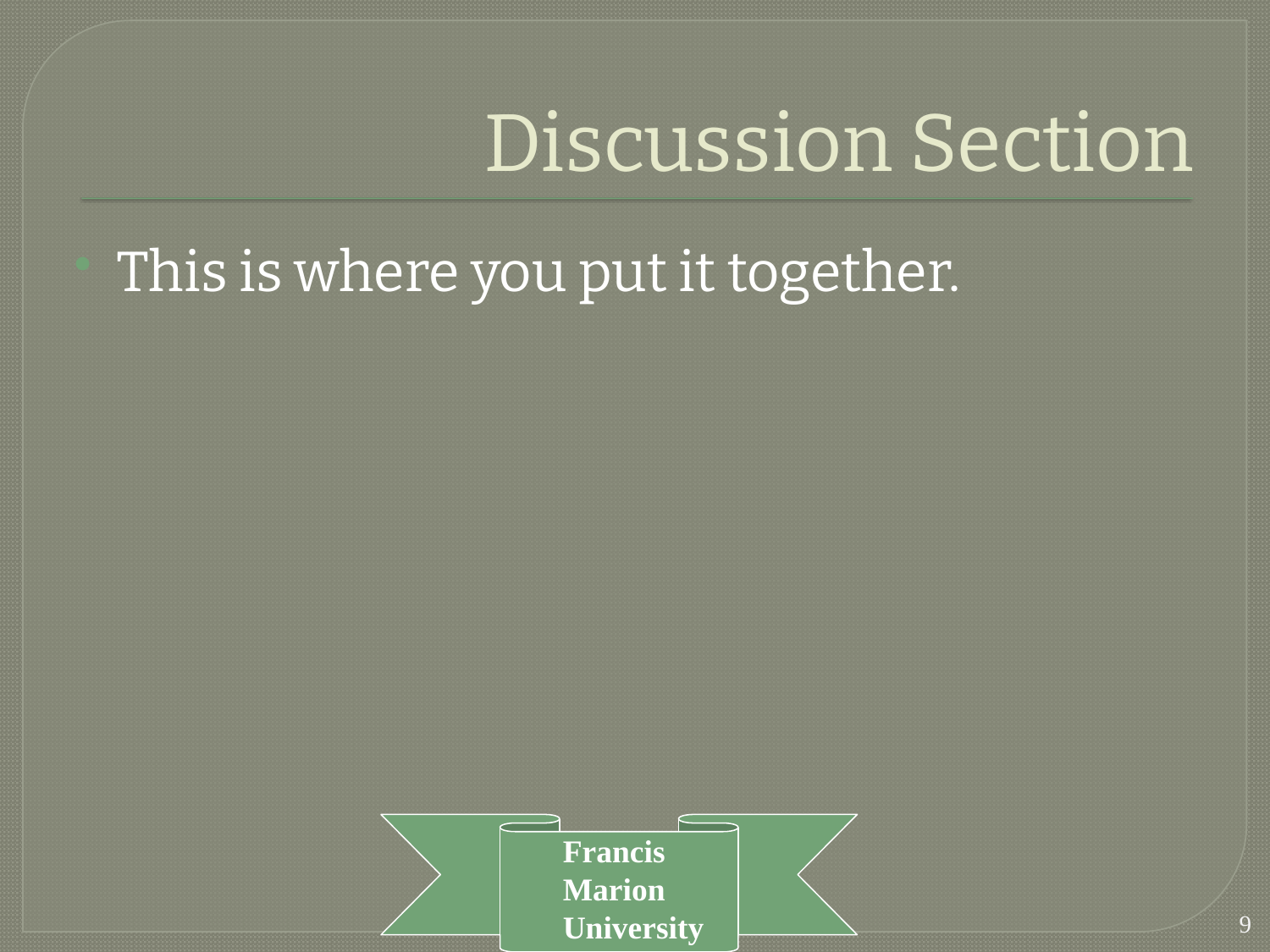

# Discussion Section
This is where you put it together.
9